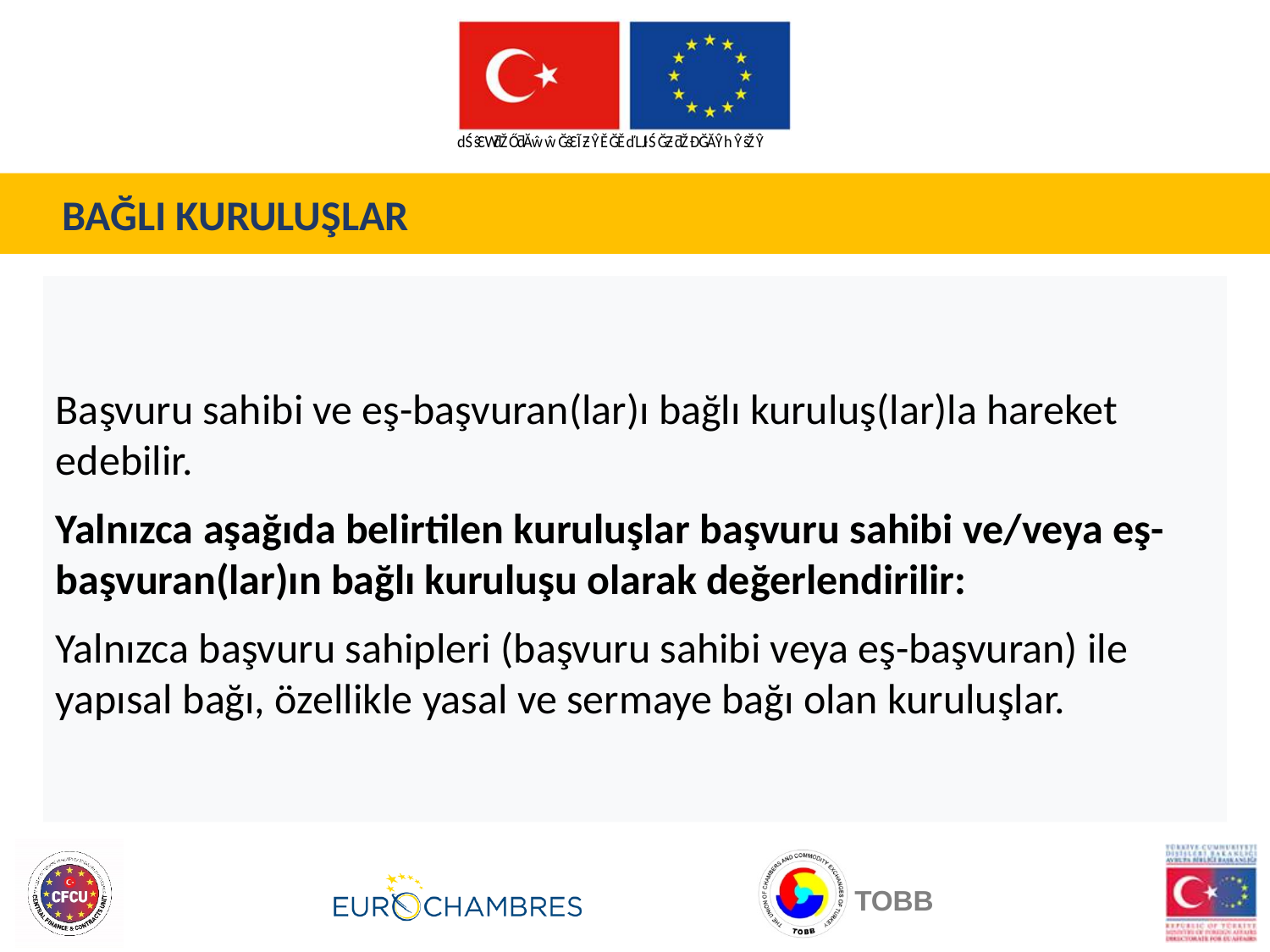

BAĞLI KURULUŞLAR
Başvuru sahibi ve eş-başvuran(lar)ı bağlı kuruluş(lar)la hareket edebilir.
Yalnızca aşağıda belirtilen kuruluşlar başvuru sahibi ve/veya eş-başvuran(lar)ın bağlı kuruluşu olarak değerlendirilir:
Yalnızca başvuru sahipleri (başvuru sahibi veya eş-başvuran) ile yapısal bağı, özellikle yasal ve sermaye bağı olan kuruluşlar.